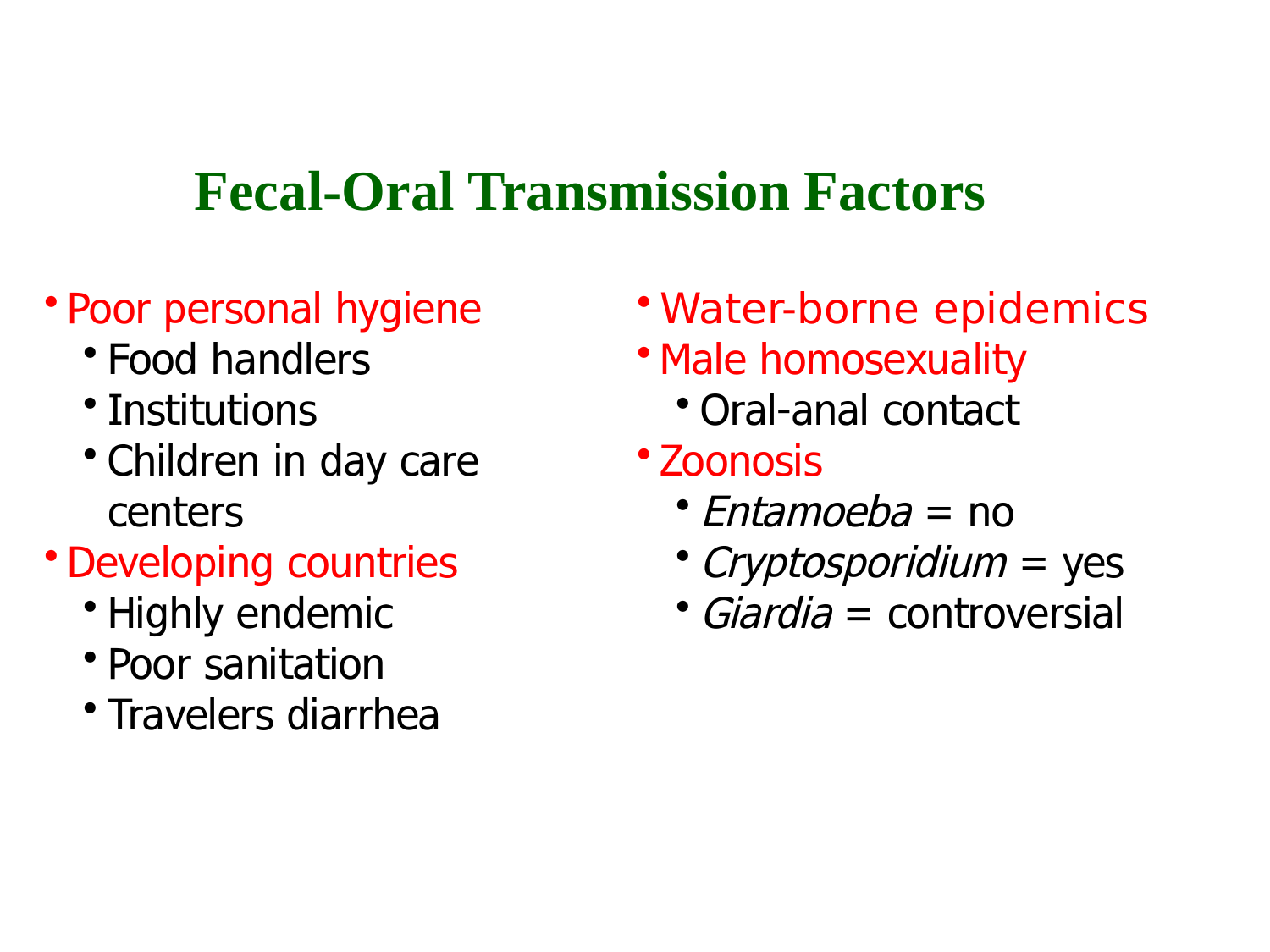

Fecal-Oral Transmission Factors
Poor personal hygiene
Food handlers
Institutions
Children in day care centers
Developing countries
Highly endemic
Poor sanitation
Travelers diarrhea

Water-borne epidemics
Male homosexuality
Oral-anal contact
Zoonosis
Entamoeba = no
Cryptosporidium = yes
Giardia = controversial